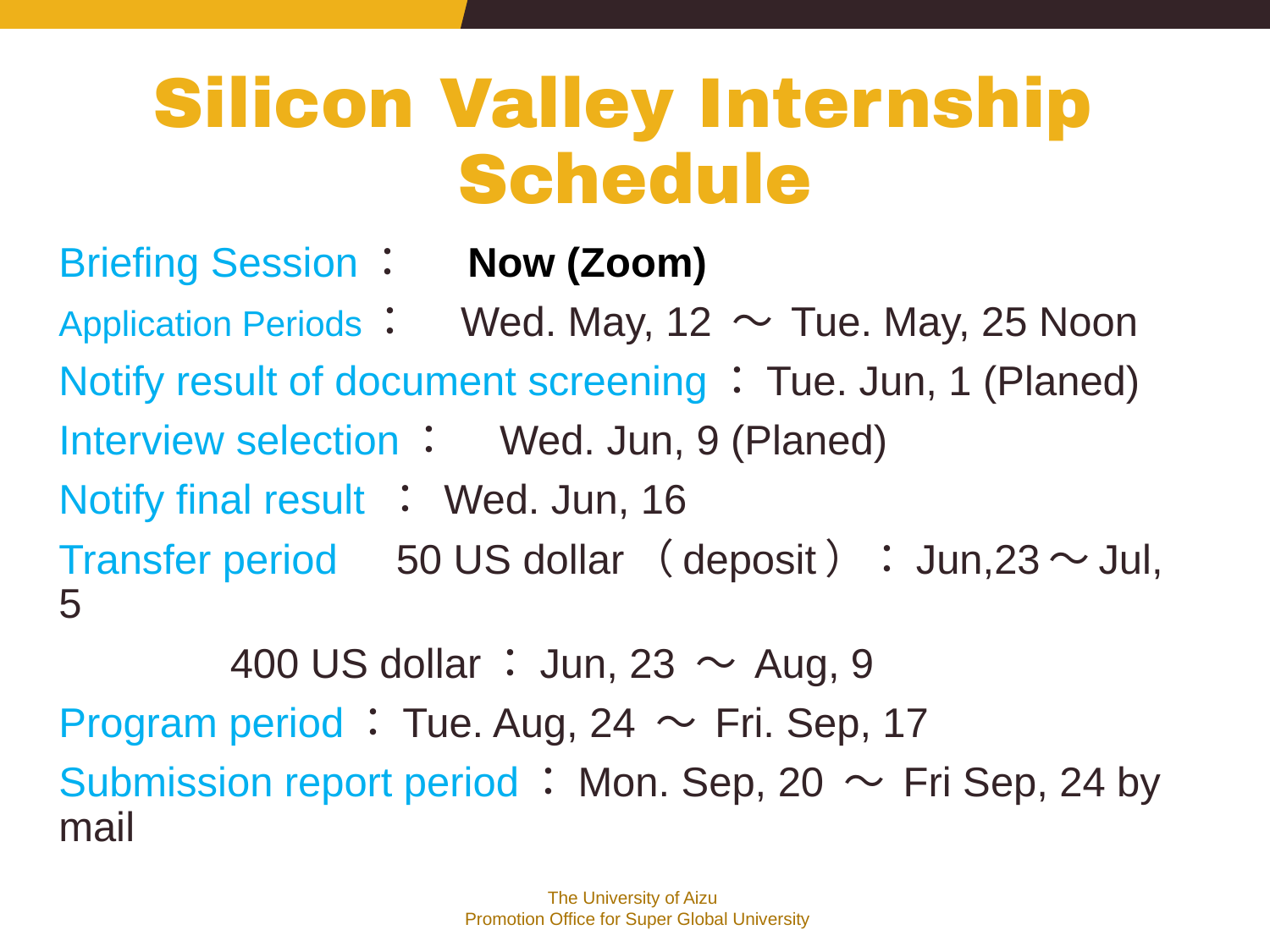

# Silicon Valley Internship Schedule
Briefing Session：　 Now (Zoom)
Application Periods：　Wed. May, 12 ～ Tue. May, 25 Noon
Notify result of document screening：Tue. Jun, 1 (Planed)
Interview selection：　Wed. Jun, 9 (Planed)
Notify final result ： Wed. Jun, 16
Transfer period　50 US dollar（deposit）：Jun,23～Jul, 5
               400 US dollar：Jun, 23 ～ Aug, 9
Program period：Tue. Aug, 24 ～ Fri. Sep, 17
Submission report period：Mon. Sep, 20 ～ Fri Sep, 24 by mail
The University of Aizu
 Promotion Office for Super Global University